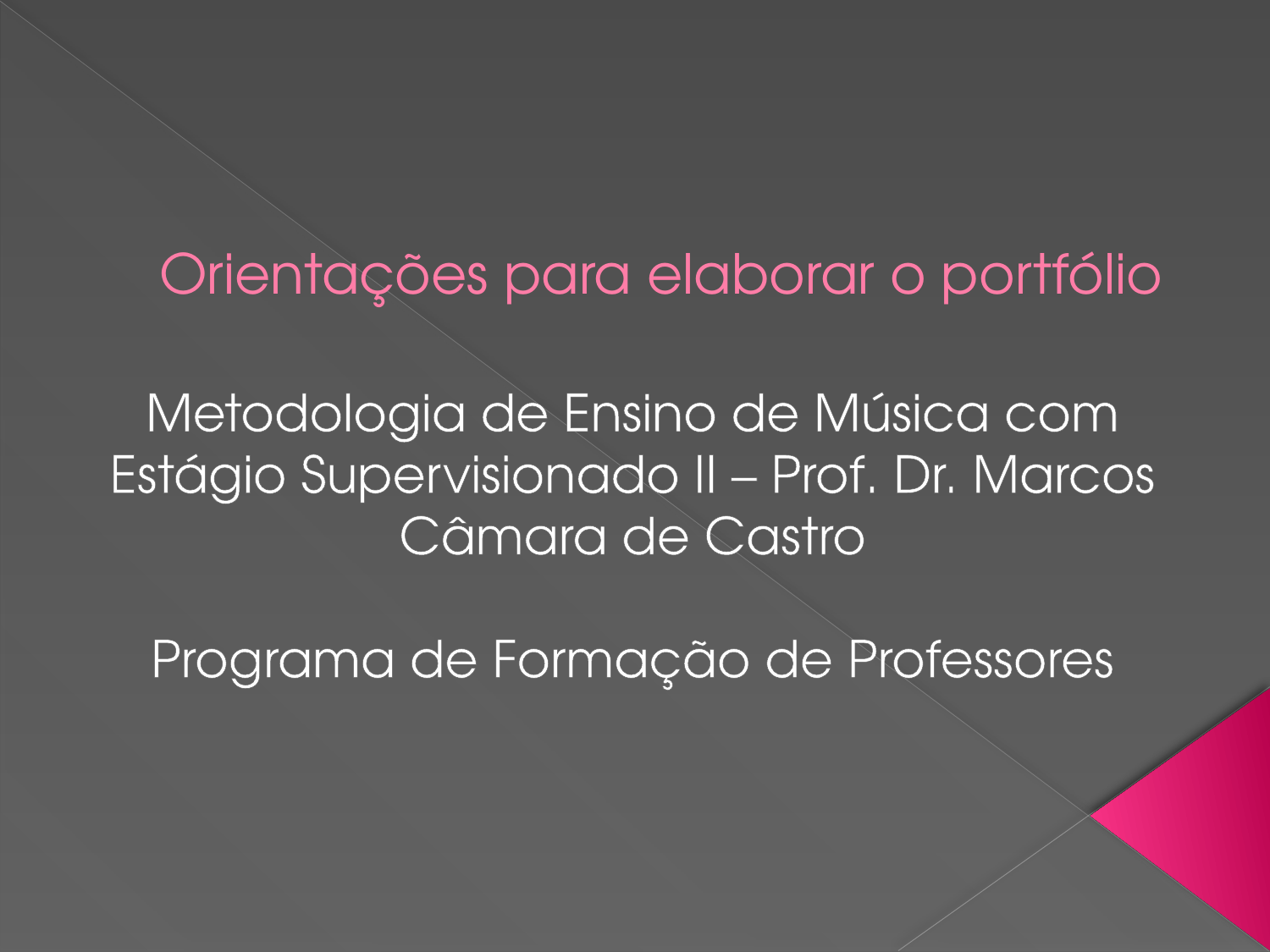

# Orientações para elaborar o portfólio

Metodologia de Ensino de Música com Estágio Supervisionado II – Prof. Dr. Marcos Câmara de Castro

Programa de Formação de Professores